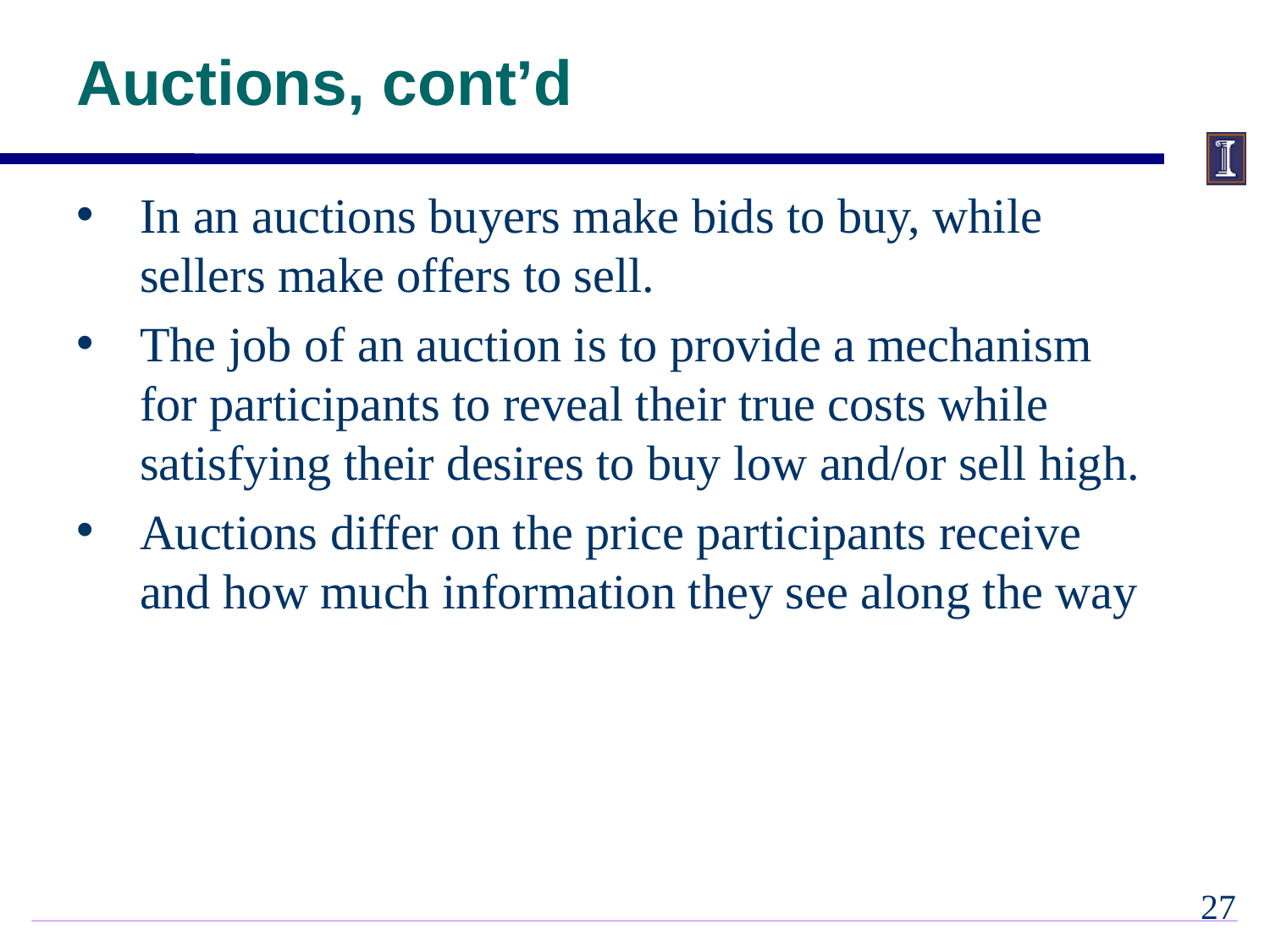

# Auctions, cont’d
In an auctions buyers make bids to buy, while sellers make offers to sell.
The job of an auction is to provide a mechanism for participants to reveal their true costs while satisfying their desires to buy low and/or sell high.
Auctions differ on the price participants receive and how much information they see along the way

27